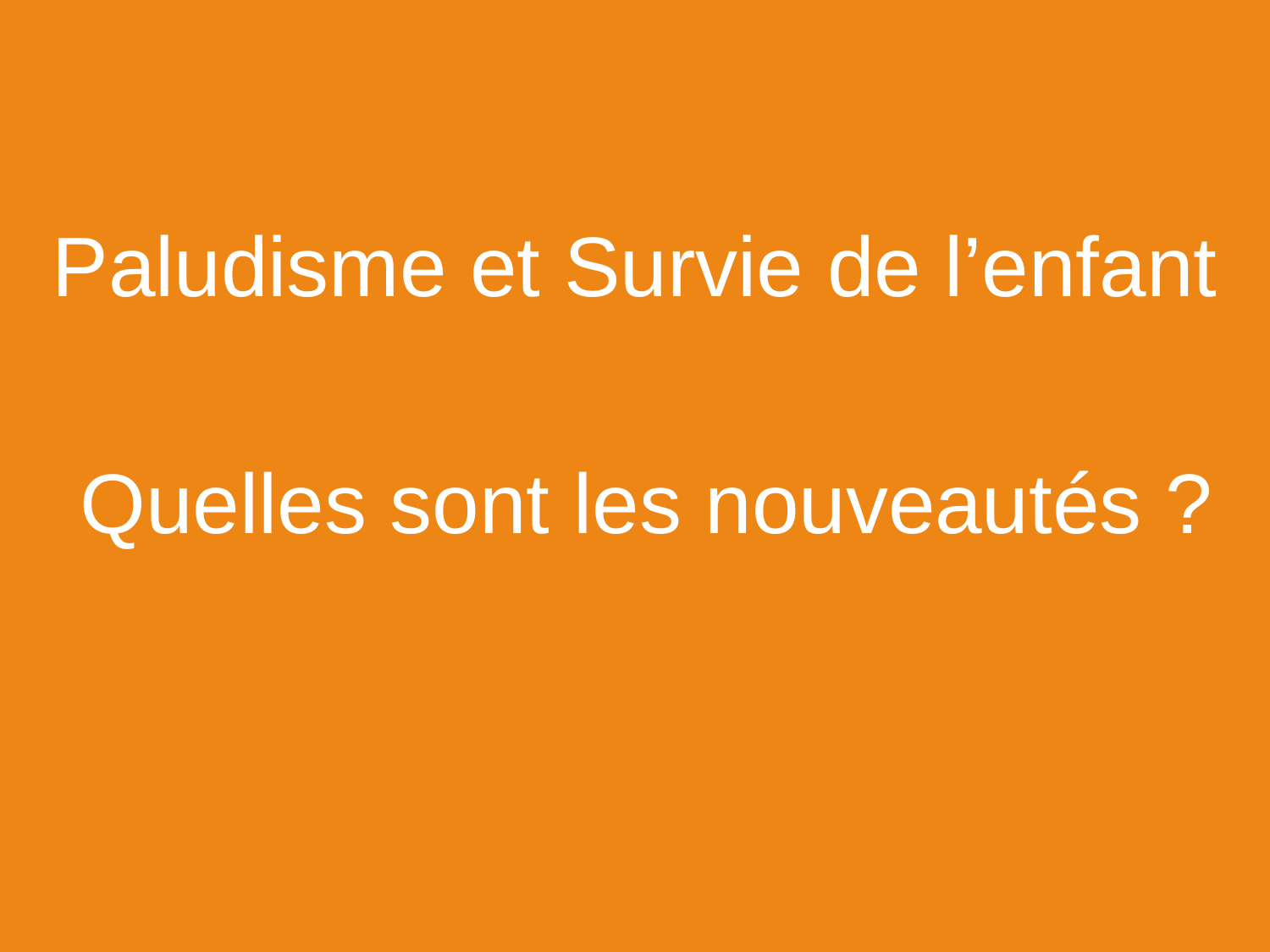

Paludisme et Survie de l’enfant

 Quelles sont les nouveautés ?